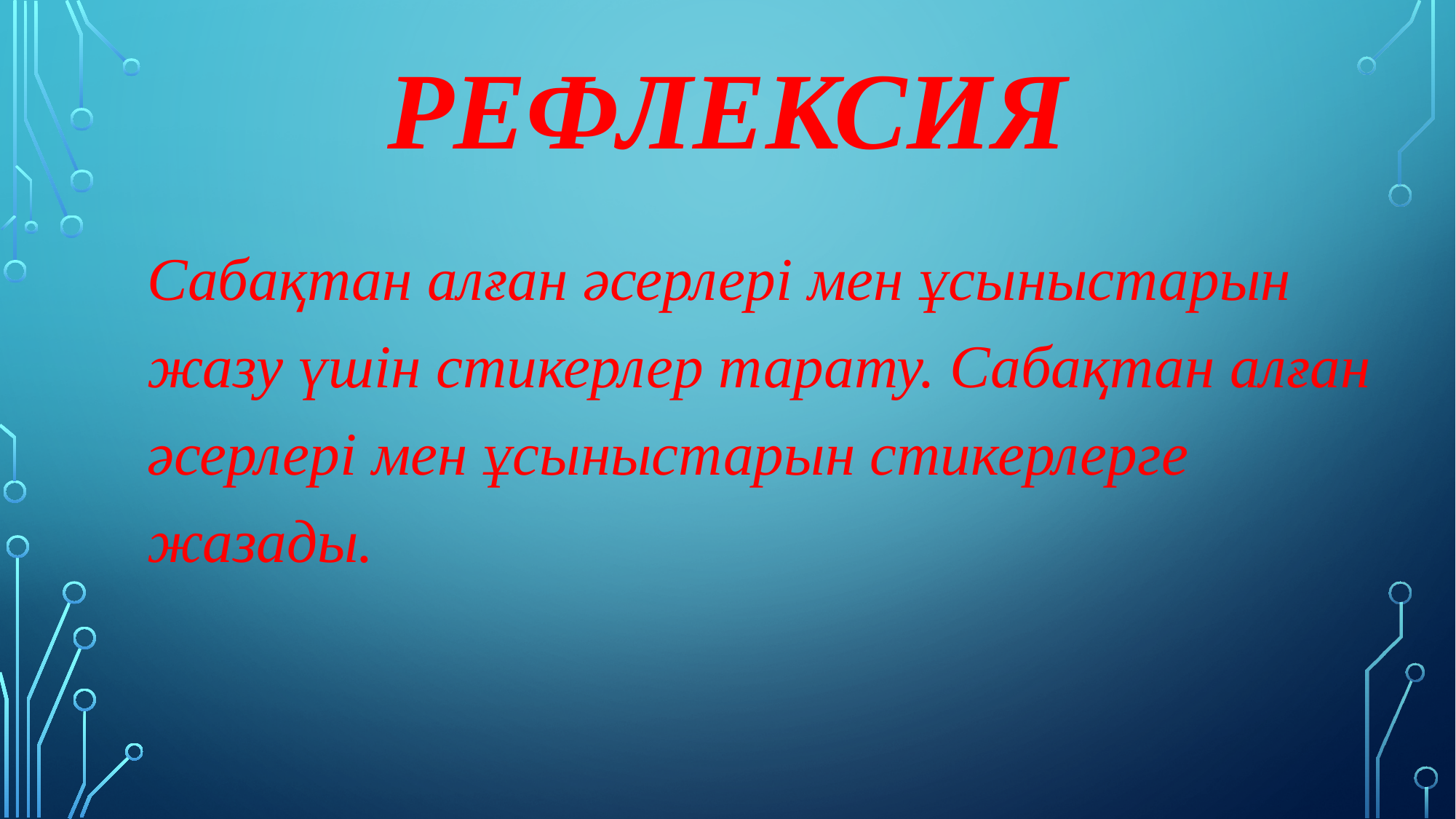

# Рефлексия
Сабақтан алған әсерлері мен ұсыныстарын жазу үшін стикерлер тарату. Сабақтан алған әсерлері мен ұсыныстарын стикерлерге  жазады.